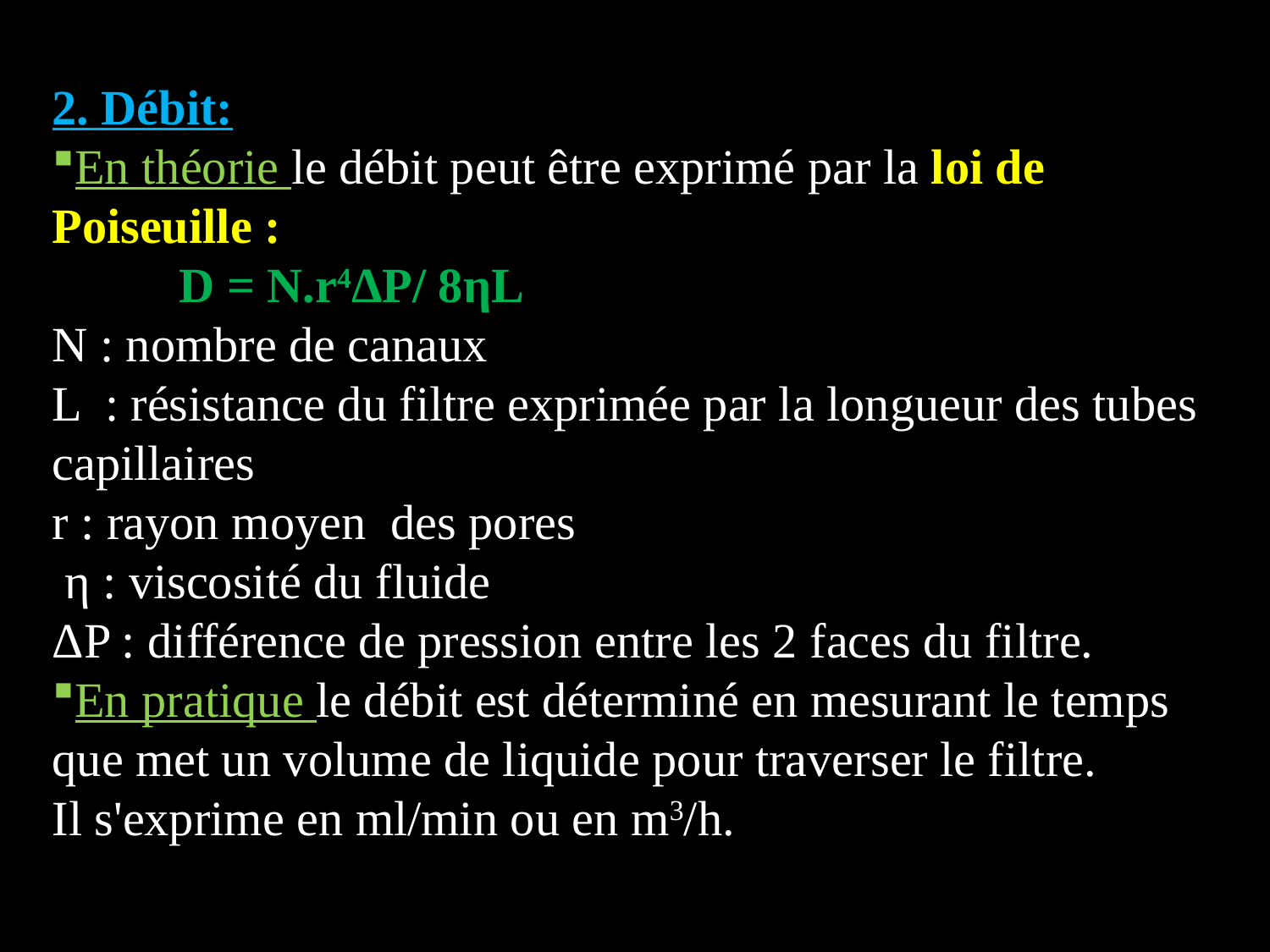

2. Débit:
En théorie le débit peut être exprimé par la loi de Poiseuille :
	D = N.r4ΔP/ 8ηL
N : nombre de canaux
L  : résistance du filtre exprimée par la longueur des tubes capillaires
r : rayon moyen  des pores
 η : viscosité du fluide
ΔP : différence de pression entre les 2 faces du filtre.
En pratique le débit est déterminé en mesurant le temps que met un volume de liquide pour traverser le filtre.
Il s'exprime en ml/min ou en m3/h.